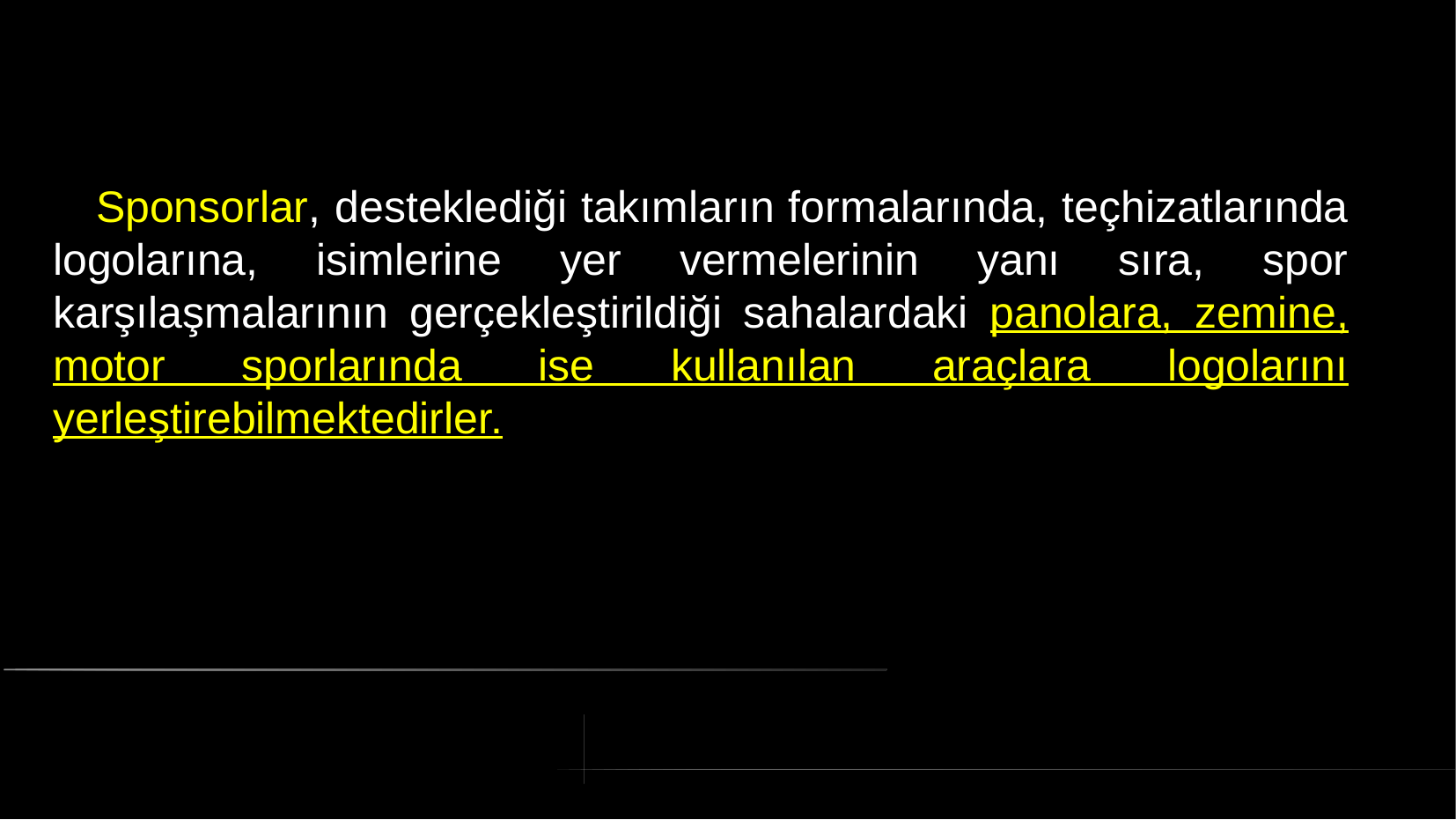

# Sponsorlar, desteklediği takımların formalarında, teçhizatlarında logolarına, isimlerine yer vermelerinin yanı sıra, spor karşılaşmalarının gerçekleştirildiği sahalardaki panolara, zemine, motor sporlarında ise kullanılan araçlara logolarını yerleştirebilmektedirler.